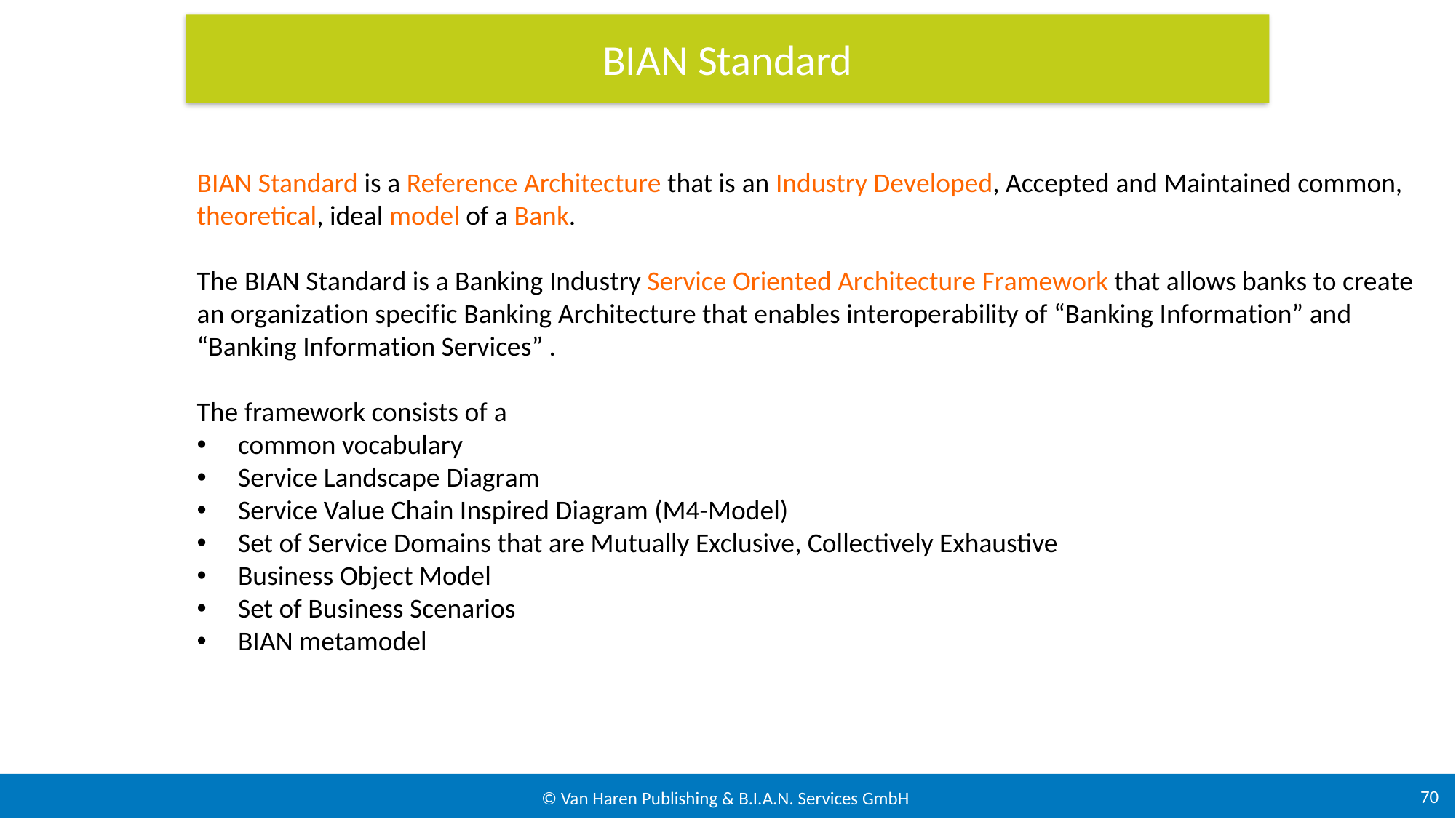

BIAN Standard
BIAN Standard is a Reference Architecture that is an Industry Developed, Accepted and Maintained common, theoretical, ideal model of a Bank.

The BIAN Standard is a Banking Industry Service Oriented Architecture Framework that allows banks to create an organization specific Banking Architecture that enables interoperability of “Banking Information” and “Banking Information Services” .

The framework consists of a
common vocabulary
Service Landscape Diagram
Service Value Chain Inspired Diagram (M4-Model)
Set of Service Domains that are Mutually Exclusive, Collectively Exhaustive
Business Object Model
Set of Business Scenarios
BIAN metamodel